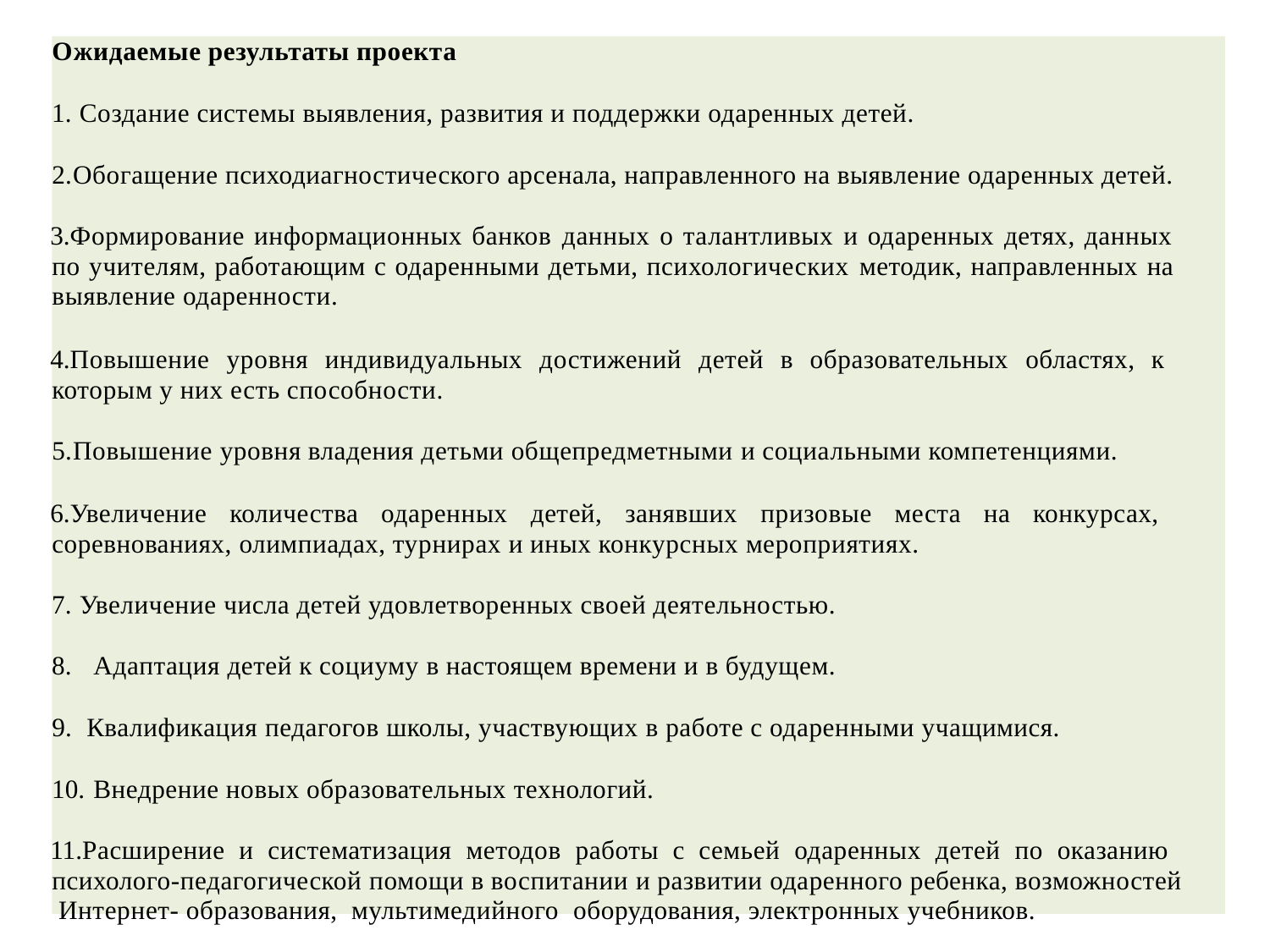

Ожидаемые результаты проекта

Создание системы выявления, развития и поддержки одаренных детей.

Обогащение психодиагностического арсенала, направленного на выявление одаренных детей.

Формирование информационных банков данных о талантливых и одаренных детях, данных  по учителям, работающим с одаренными детьми, психологических методик, направленных на  выявление одаренности.

Повышение уровня индивидуальных достижений детей в образовательных областях, к  которым у них есть способности.

Повышение уровня владения детьми общепредметными и социальными компетенциями.

Увеличение количества одаренных детей, занявших призовые места на конкурсах,  соревнованиях, олимпиадах, турнирах и иных конкурсных мероприятиях.

Увеличение числа детей удовлетворенных своей деятельностью.

Адаптация детей к социуму в настоящем времени и в будущем.

Квалификация педагогов школы, участвующих в работе с одаренными учащимися.

Внедрение новых образовательных технологий.

Расширение и систематизация методов работы с семьей одаренных детей по оказанию  психолого-педагогической помощи в воспитании и развитии одаренного ребенка, возможностей  Интернет- образования, мультимедийного оборудования, электронных учебников.